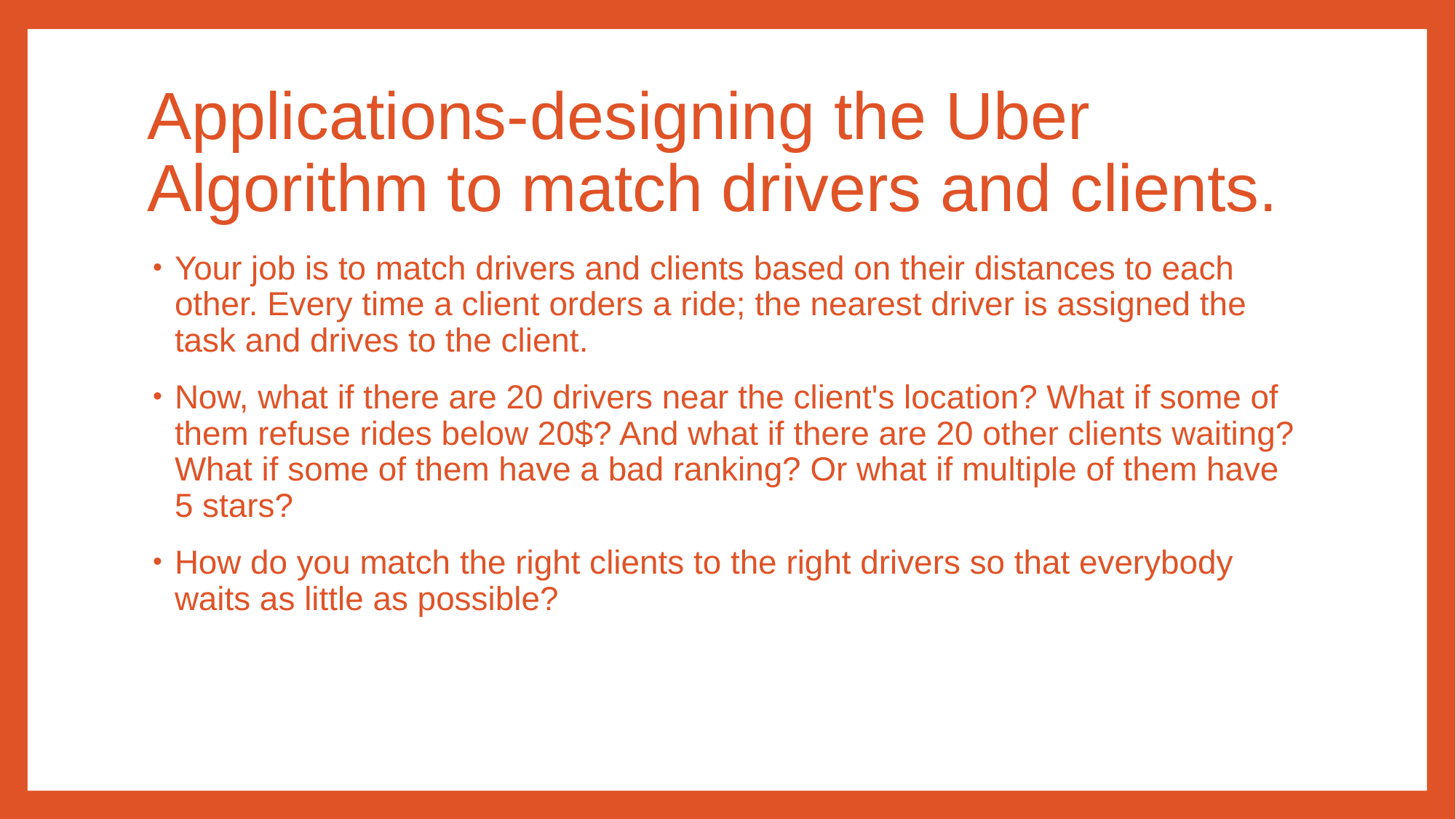

# Applications-designing the Uber Algorithm to match drivers and clients.
Your job is to match drivers and clients based on their distances to each other. Every time a client orders a ride; the nearest driver is assigned the task and drives to the client.
Now, what if there are 20 drivers near the client's location? What if some of them refuse rides below 20$? And what if there are 20 other clients waiting? What if some of them have a bad ranking? Or what if multiple of them have 5 stars?
How do you match the right clients to the right drivers so that everybody waits as little as possible?